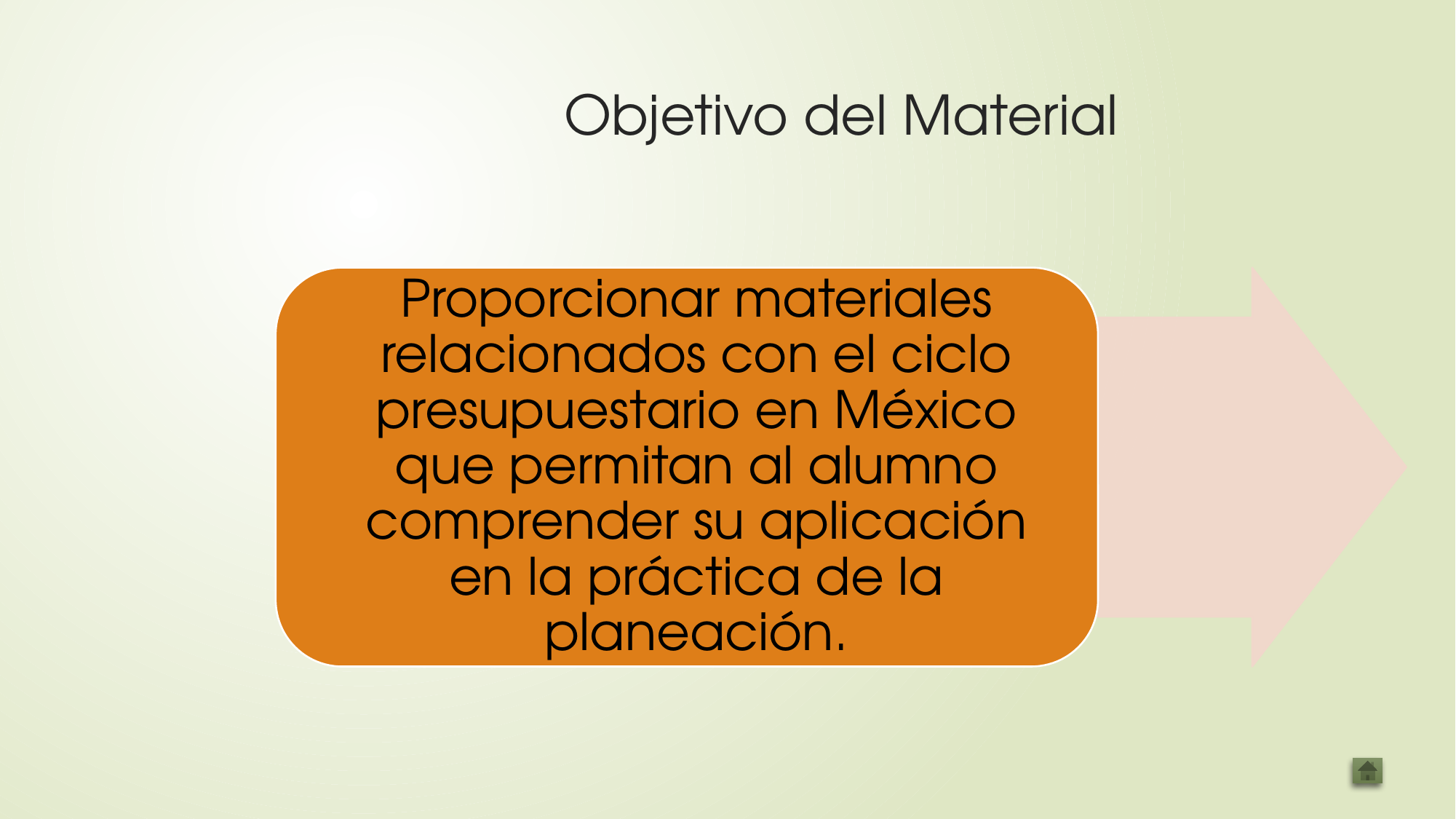

# Objetivo del Material
Proporcionar materiales relacionados con el ciclo presupuestario en México que permitan al alumno comprender su aplicación en la práctica de la planeación.